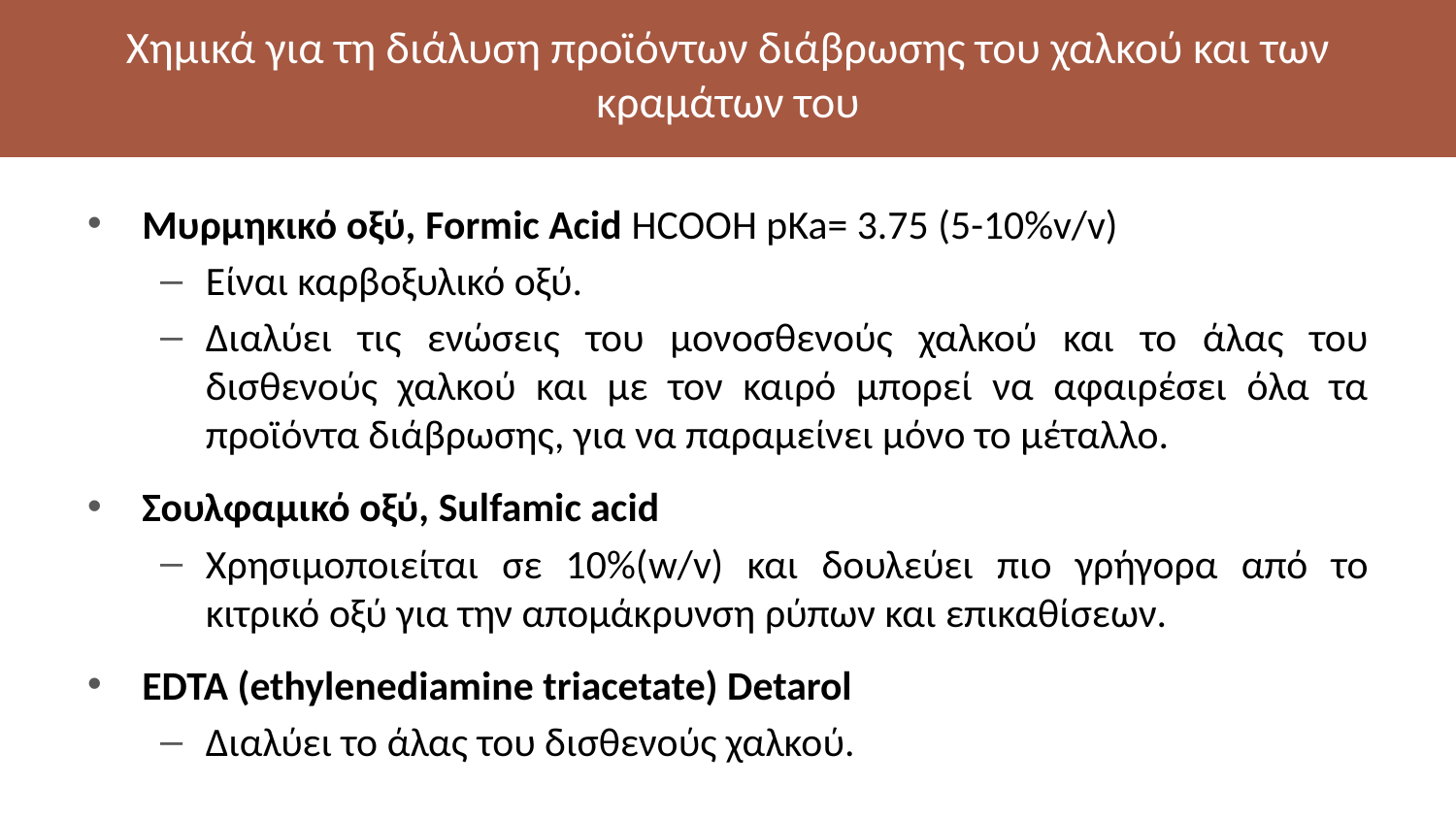

# Χημικά για τη διάλυση προϊόντων διάβρωσης του χαλκού και των κραμάτων του
Μυρμηκικό οξύ, Formic Acid HCOOH pKa= 3.75 (5-10%v/v)
Είναι καρβοξυλικό οξύ.
Διαλύει τις ενώσεις του μονοσθενούς χαλκού και το άλας του δισθενούς χαλκού και με τον καιρό μπορεί να αφαιρέσει όλα τα προϊόντα διάβρωσης, για να παραμείνει μόνο το μέταλλο.
Σουλφαμικό οξύ, Sulfamic acid
Χρησιμοποιείται σε 10%(w/v) και δουλεύει πιο γρήγορα από το κιτρικό οξύ για την απομάκρυνση ρύπων και επικαθίσεων.
EDTA (ethylenediamine triacetate) Detarol
Διαλύει το άλας του δισθενούς χαλκού.